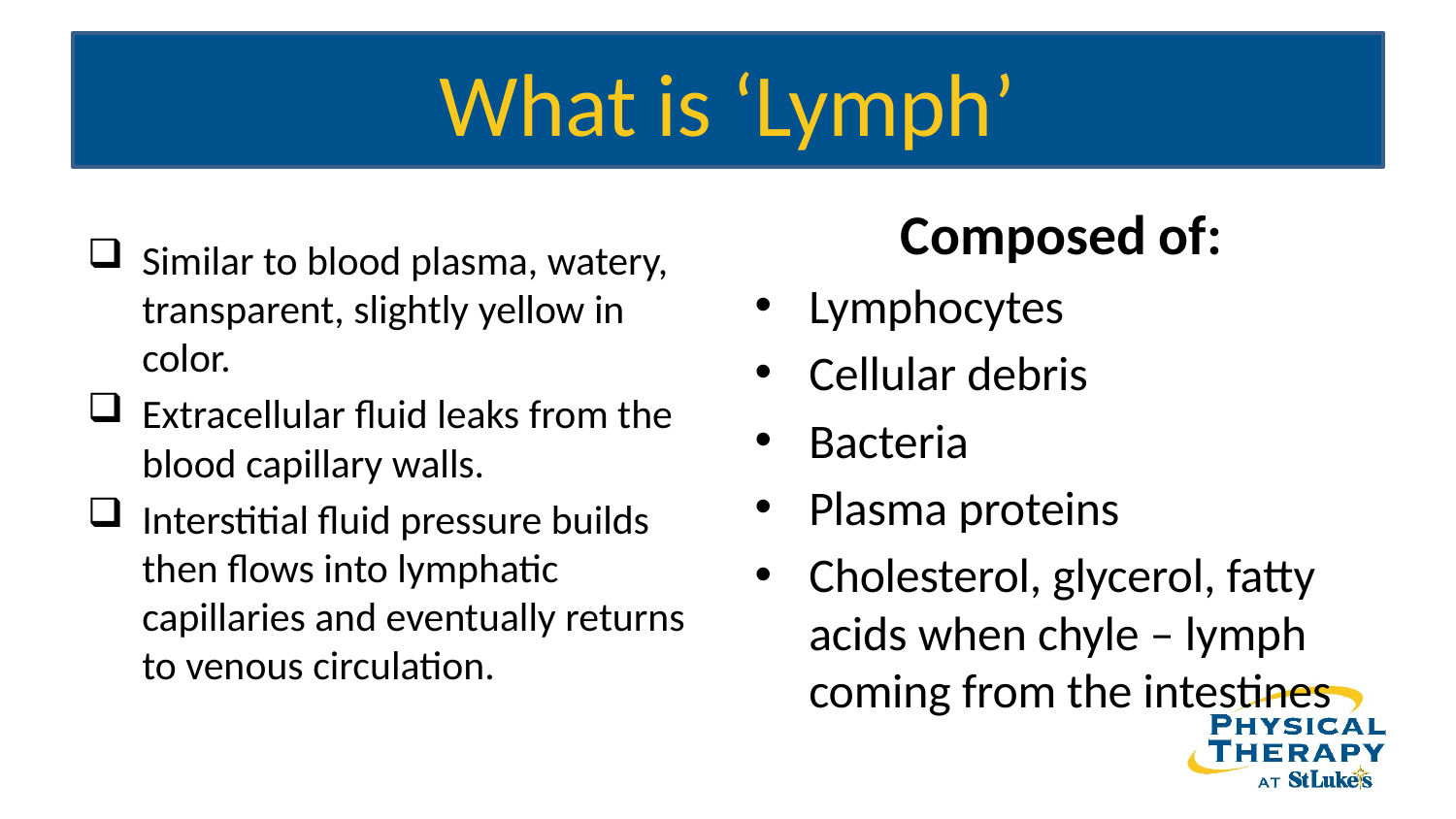

# What is ‘Lymph’
Composed of:
Lymphocytes
Cellular debris
Bacteria
Plasma proteins
Cholesterol, glycerol, fatty acids when chyle – lymph coming from the intestines

Similar to blood plasma, watery, transparent, slightly yellow in color.
Extracellular fluid leaks from the blood capillary walls.
Interstitial fluid pressure builds then flows into lymphatic capillaries and eventually returns to venous circulation.